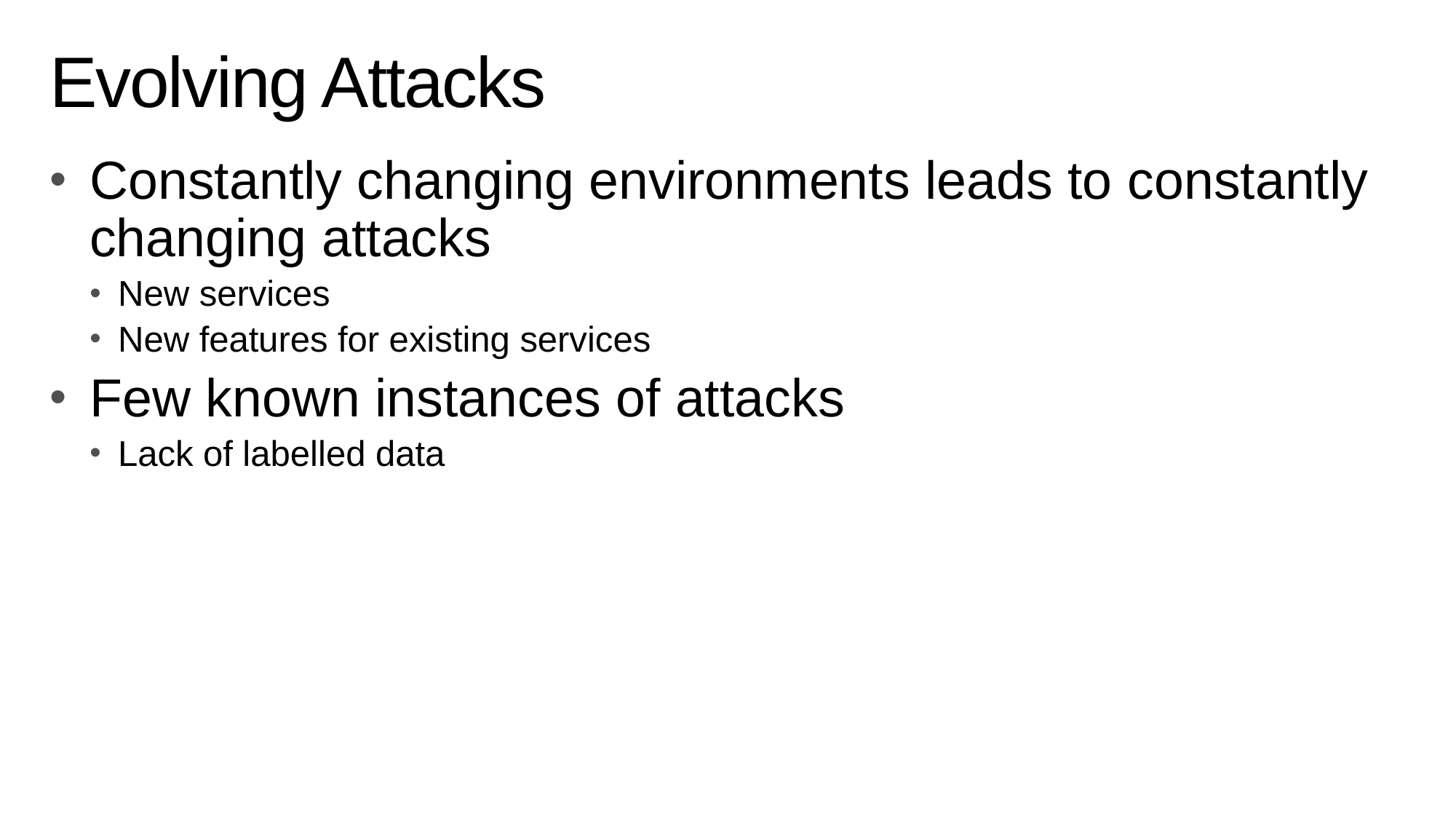

# Evolving Attacks
Constantly changing environments leads to constantly changing attacks
New services
New features for existing services
Few known instances of attacks
Lack of labelled data